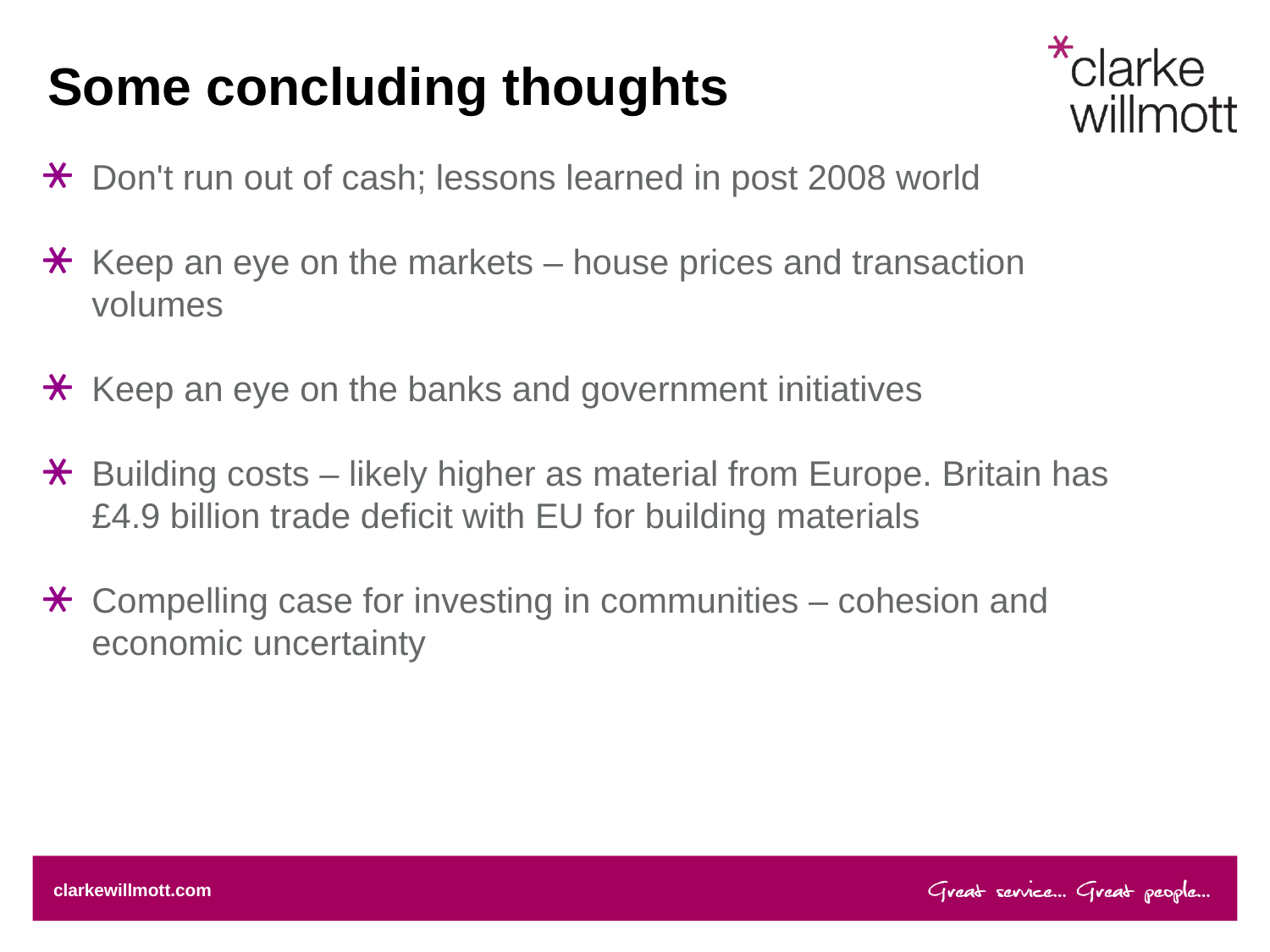

# Some concluding thoughts
Don't run out of cash; lessons learned in post 2008 world

Keep an eye on the markets – house prices and transaction volumes

Keep an eye on the banks and government initiatives

Building costs – likely higher as material from Europe. Britain has £4.9 billion trade deficit with EU for building materials

Compelling case for investing in communities – cohesion and economic uncertainty